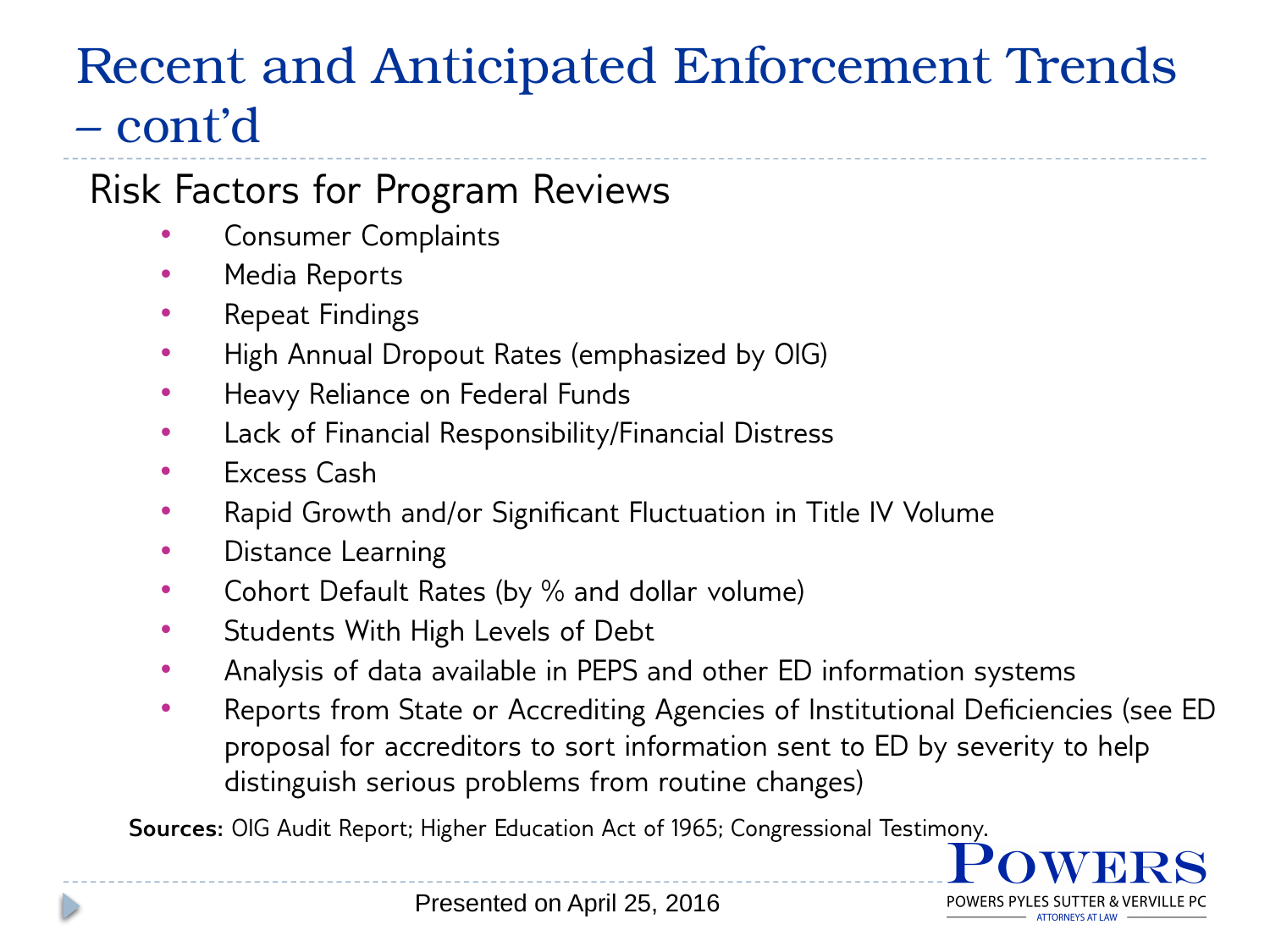

# Recent and Anticipated Enforcement Trends – cont’d
Risk Factors for Program Reviews
Consumer Complaints
Media Reports
Repeat Findings
High Annual Dropout Rates (emphasized by OIG)
Heavy Reliance on Federal Funds
Lack of Financial Responsibility/Financial Distress
Excess Cash
Rapid Growth and/or Significant Fluctuation in Title IV Volume
Distance Learning
Cohort Default Rates (by % and dollar volume)
Students With High Levels of Debt
Analysis of data available in PEPS and other ED information systems
Reports from State or Accrediting Agencies of Institutional Deficiencies (see ED proposal for accreditors to sort information sent to ED by severity to help distinguish serious problems from routine changes)
	Sources: OIG Audit Report; Higher Education Act of 1965; Congressional Testimony.
Presented on April 25, 2016